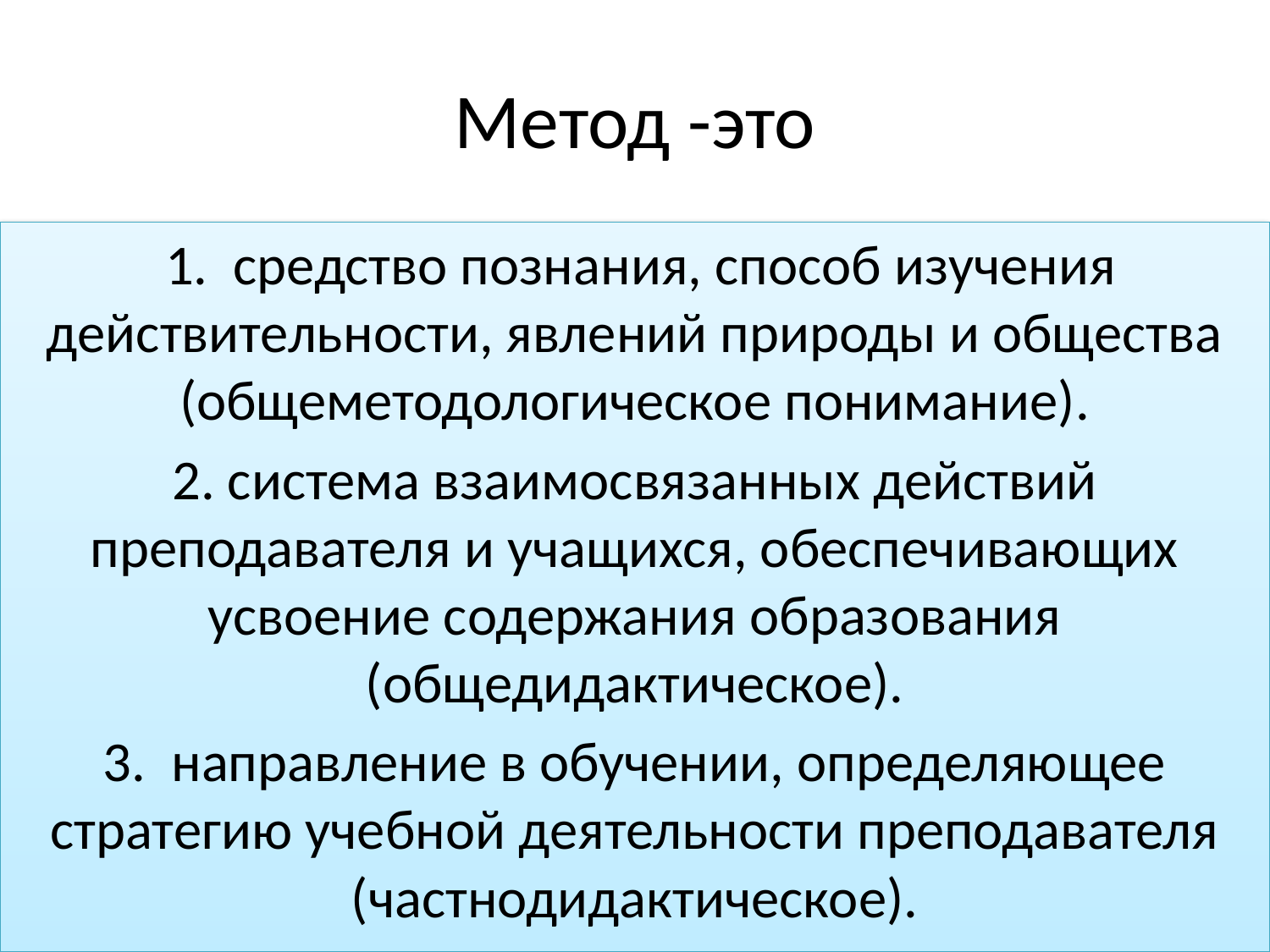

# Метод -это
 1.  средство познания, способ изучения действительности, явлений природы и общества (общеметодологическое понимание).
2. система взаимосвязанных действий преподавателя и учащихся, обеспечивающих усвоение содержания образования (общедидактическое).
3.  направление в обучении, определяющее стратегию учебной деятельности преподавателя (частнодидактическое).